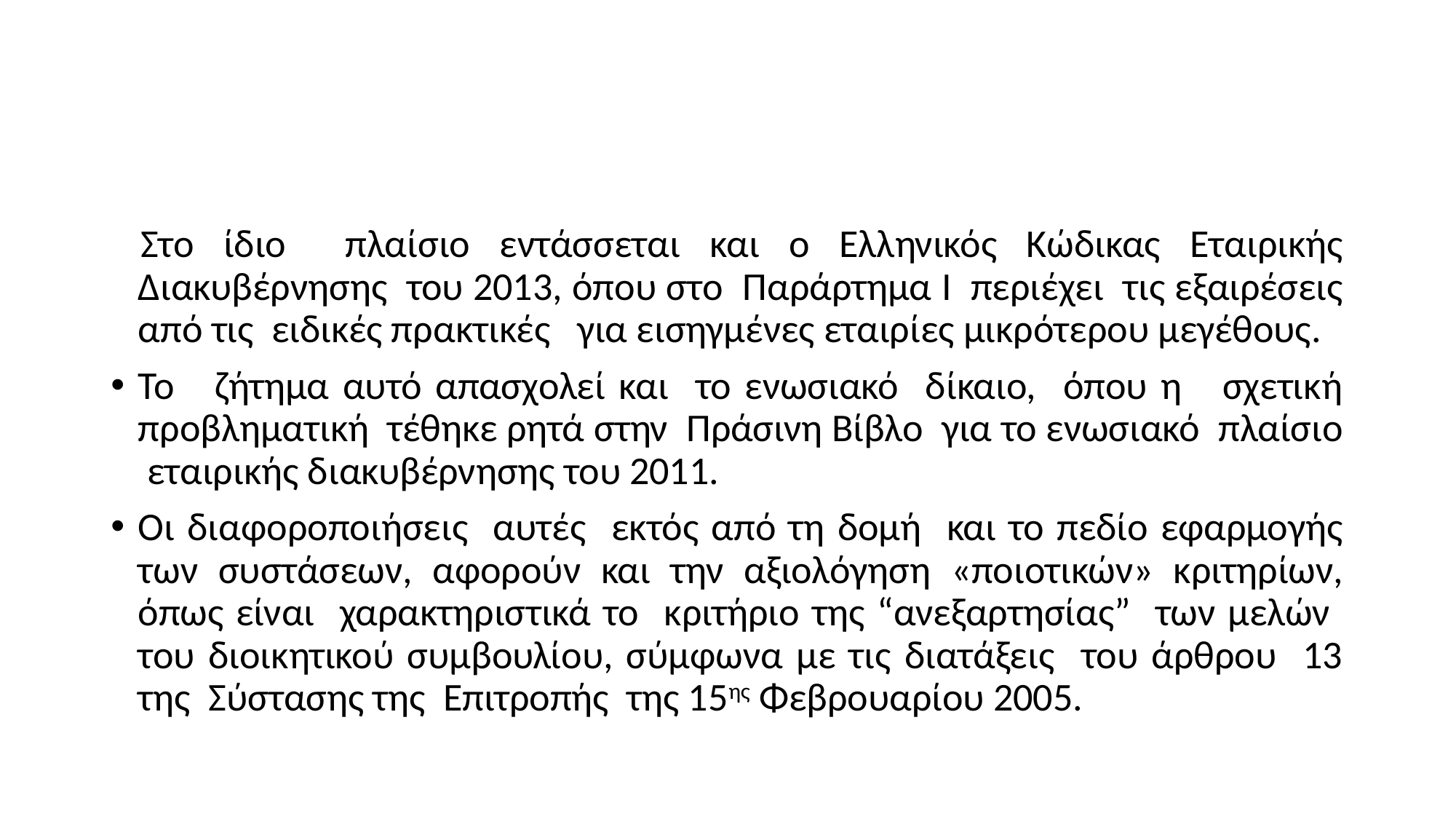

#
 Στο ίδιο  πλαίσιο εντάσσεται και ο Ελληνικός Κώδικας Εταιρικής Διακυβέρνησης  του 2013, όπου στο  Παράρτημα Ι  περιέχει  τις εξαιρέσεις από τις  ειδικές πρακτικές   για εισηγμένες εταιρίες μικρότερου μεγέθους.
Το   ζήτημα αυτό απασχολεί και  το ενωσιακό  δίκαιο,  όπου η   σχετική προβληματική  τέθηκε ρητά στην  Πράσινη Βίβλο  για το ενωσιακό  πλαίσιο  εταιρικής διακυβέρνησης του 2011.
Οι διαφοροποιήσεις  αυτές  εκτός από τη δομή  και το πεδίο εφαρμογής των συστάσεων, αφορούν και την αξιολόγηση «ποιοτικών» κριτηρίων, όπως είναι  χαρακτηριστικά το  κριτήριο της “ανεξαρτησίας”  των μελών  του διοικητικού συμβουλίου, σύμφωνα με τις διατάξεις  του άρθρου  13 της  Σύστασης της  Επιτροπής  της 15ης Φεβρουαρίου 2005.